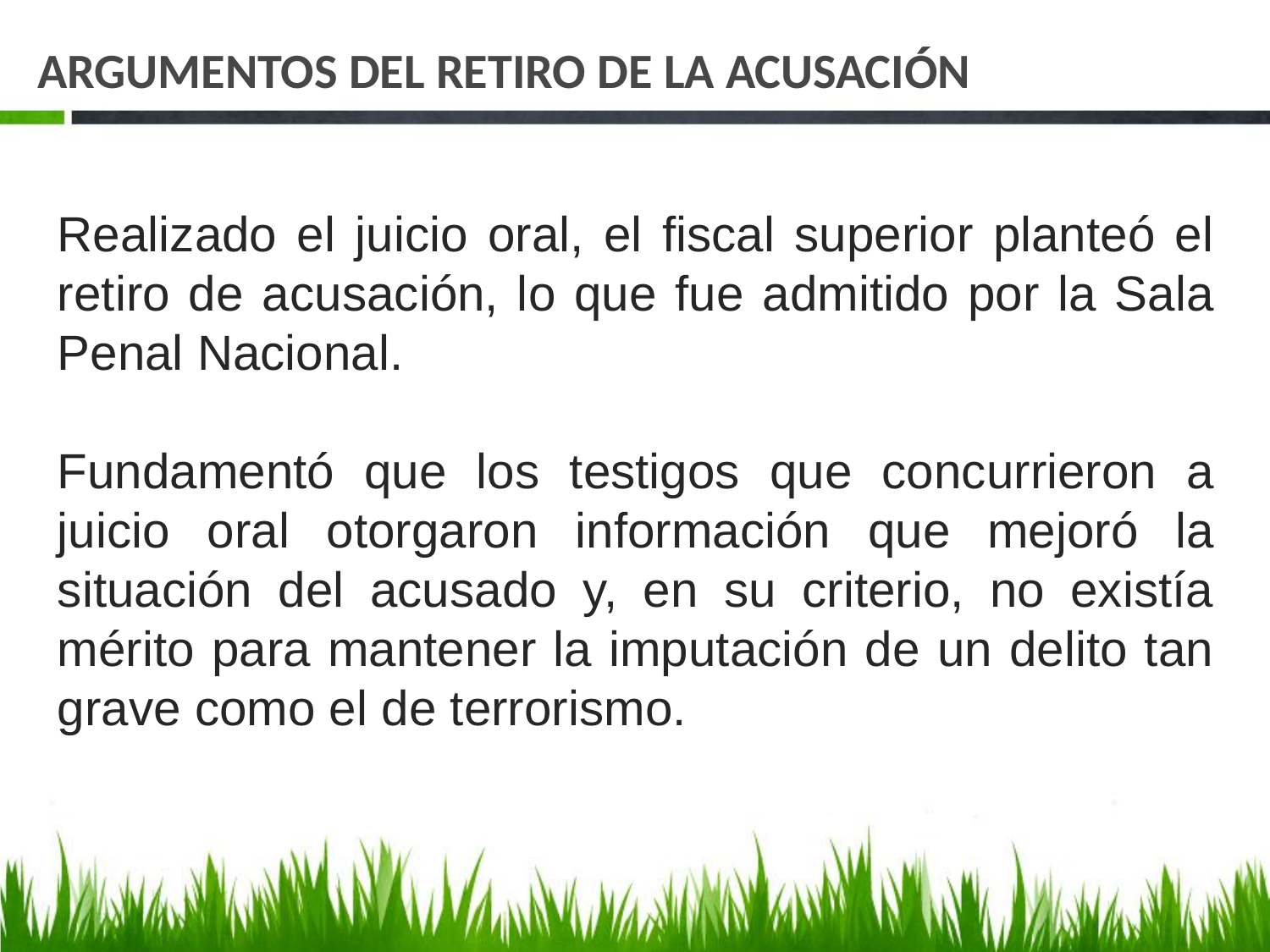

# ARGUMENTOS DEL RETIRO DE LA ACUSACIÓN
Realizado el juicio oral, el fiscal superior planteó el retiro de acusación, lo que fue admitido por la Sala Penal Nacional.

Fundamentó que los testigos que concurrieron a juicio oral otorgaron información que mejoró la situación del acusado y, en su criterio, no existía mérito para mantener la imputación de un delito tan grave como el de terrorismo.